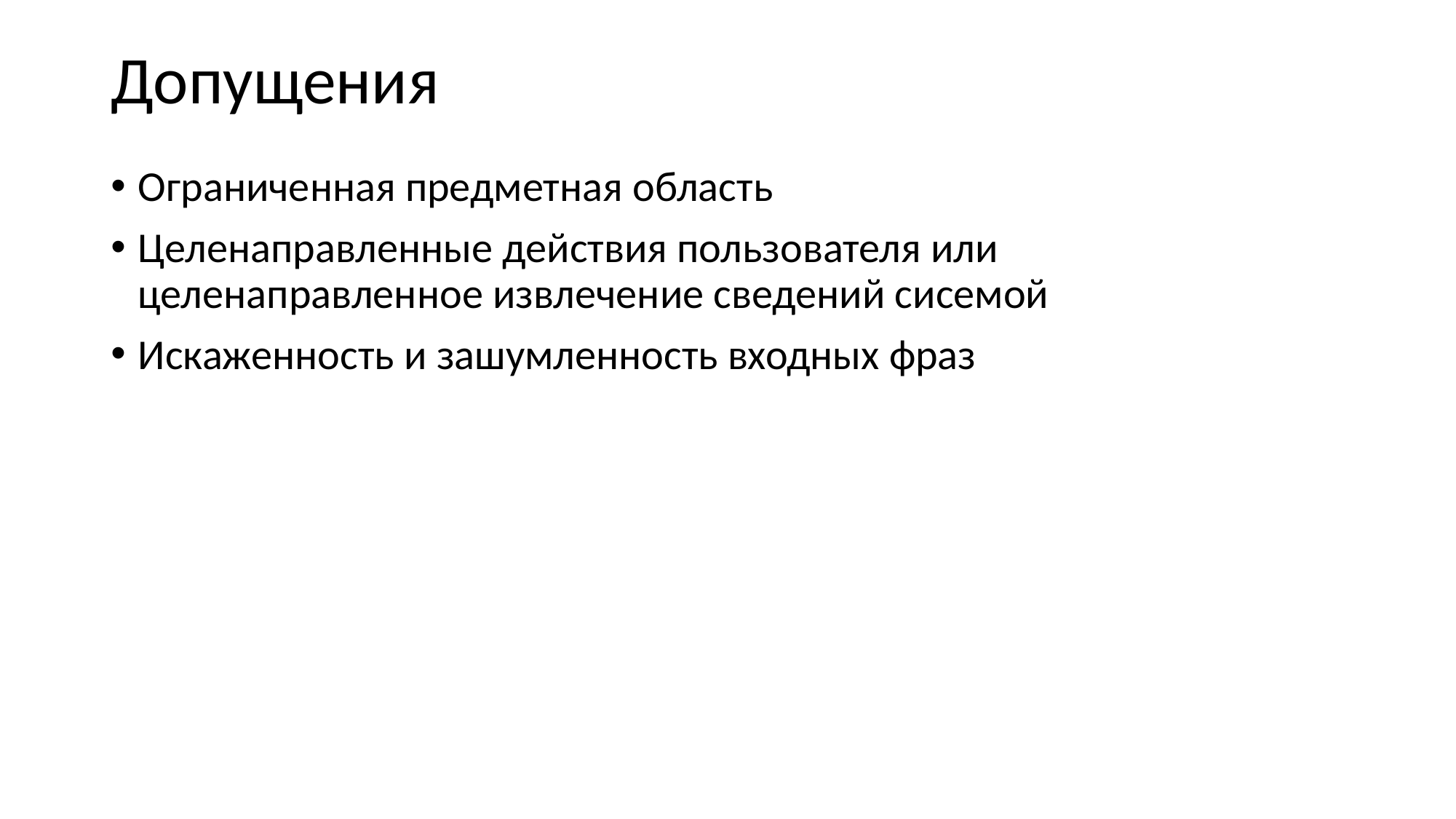

# Допущения
Ограниченная предметная область
Целенаправленные действия пользователя или целенаправленное извлечение сведений сисемой
Искаженность и зашумленность входных фраз